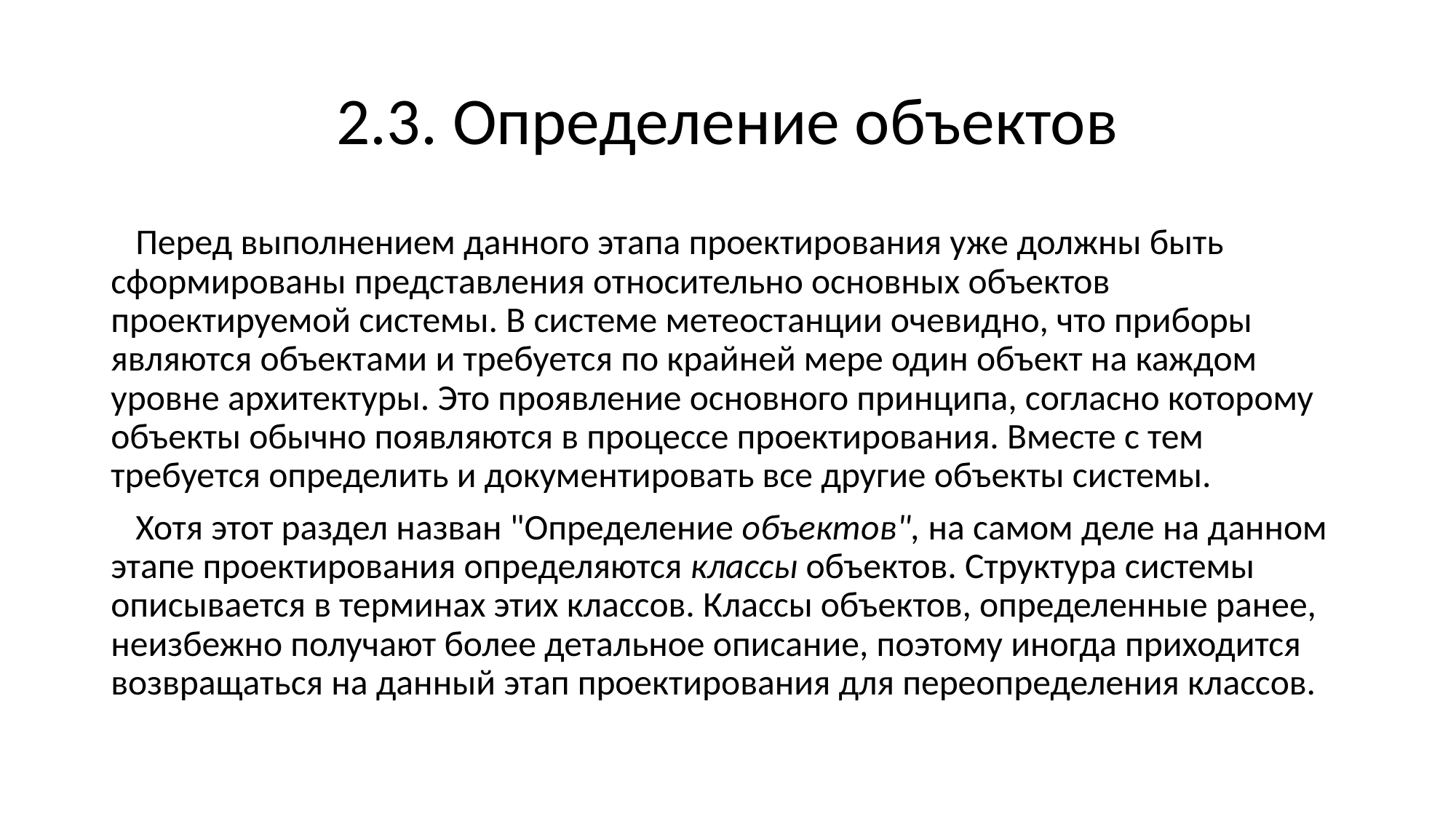

# 2.3. Определение объектов
   Перед выполнением данного этапа проектирования уже должны быть сформированы представления относительно основных объектов проектируемой системы. В системе метеостанции очевидно, что приборы являются объектами и требуется по крайней мере один объект на каждом уровне архитектуры. Это проявление основного принципа, согласно которому объекты обычно появляются в процессе проектирования. Вместе с тем требуется определить и документировать все другие объекты системы.
   Хотя этот раздел назван "Определение объектов", на самом деле на данном этапе проектирования определяются классы объектов. Структура системы описывается в терминах этих классов. Классы объектов, определенные ранее, неизбежно получают более детальное описание, поэтому иногда приходится возвращаться на данный этап проектирования для переопределения классов.